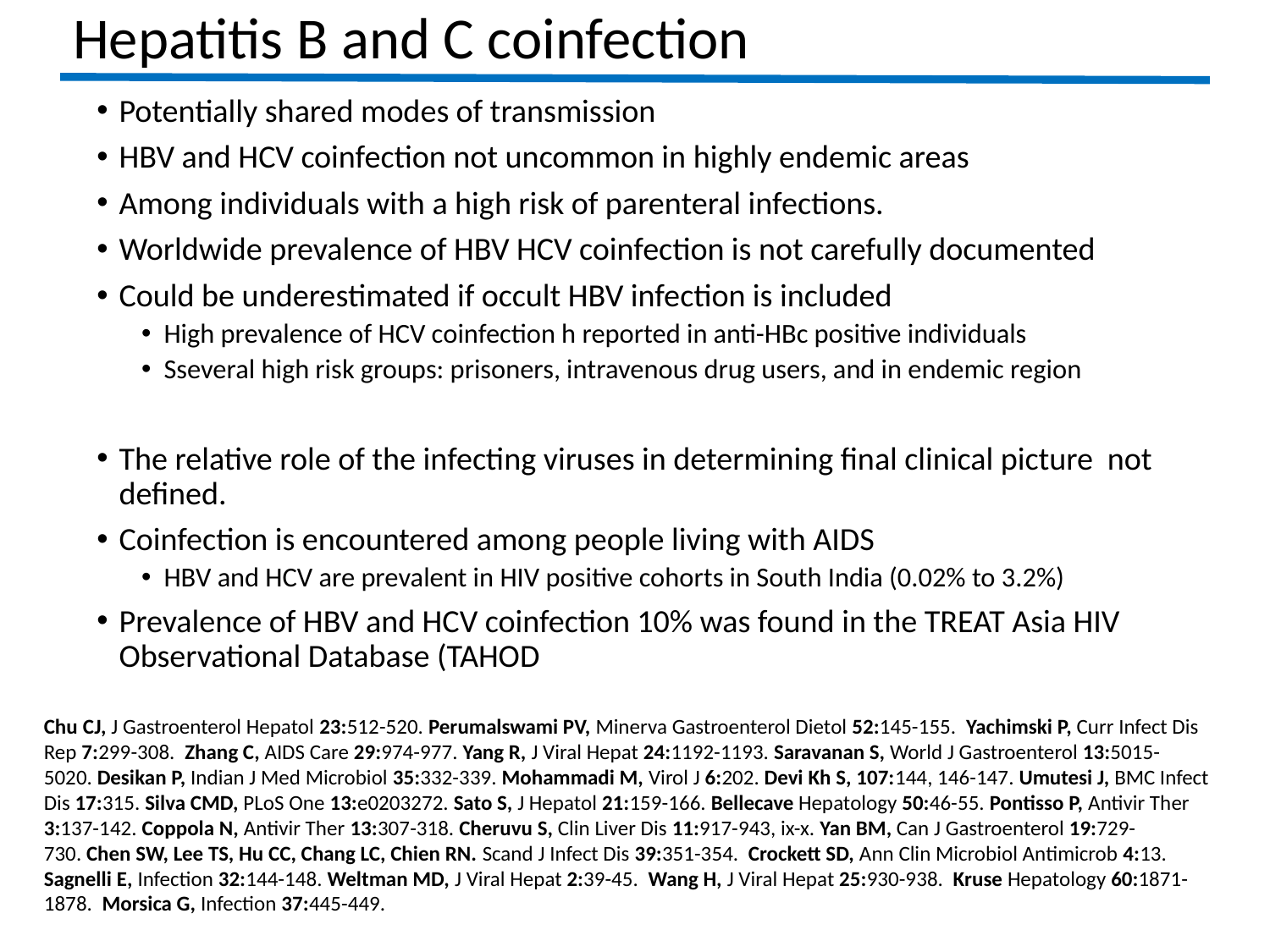

# Hepatitis B and C coinfection
Potentially shared modes of transmission
HBV and HCV coinfection not uncommon in highly endemic areas
Among individuals with a high risk of parenteral infections.
Worldwide prevalence of HBV HCV coinfection is not carefully documented
Could be underestimated if occult HBV infection is included
High prevalence of HCV coinfection h reported in anti-HBc positive individuals
Sseveral high risk groups: prisoners, intravenous drug users, and in endemic region

The relative role of the infecting viruses in determining final clinical picture  not defined.
Coinfection is encountered among people living with AIDS
HBV and HCV are prevalent in HIV positive cohorts in South India (0.02% to 3.2%)
Prevalence of HBV and HCV coinfection 10% was found in the TREAT Asia HIV Observational Database (TAHOD
Chu CJ, J Gastroenterol Hepatol 23:512-520. Perumalswami PV, Minerva Gastroenterol Dietol 52:145-155.  Yachimski P, Curr Infect Dis Rep 7:299-308.  Zhang C, AIDS Care 29:974-977. Yang R, J Viral Hepat 24:1192-1193. Saravanan S, World J Gastroenterol 13:5015-5020. Desikan P, Indian J Med Microbiol 35:332-339. Mohammadi M, Virol J 6:202. Devi Kh S, 107:144, 146-147. Umutesi J, BMC Infect Dis 17:315. Silva CMD, PLoS One 13:e0203272. Sato S, J Hepatol 21:159-166. Bellecave Hepatology 50:46-55. Pontisso P, Antivir Ther 3:137-142. Coppola N, Antivir Ther 13:307-318. Cheruvu S, Clin Liver Dis 11:917-943, ix-x. Yan BM, Can J Gastroenterol 19:729-730. Chen SW, Lee TS, Hu CC, Chang LC, Chien RN. Scand J Infect Dis 39:351-354.  Crockett SD, Ann Clin Microbiol Antimicrob 4:13.  Sagnelli E, Infection 32:144-148. Weltman MD, J Viral Hepat 2:39-45.  Wang H, J Viral Hepat 25:930-938.  Kruse Hepatology 60:1871-1878.  Morsica G, Infection 37:445-449.